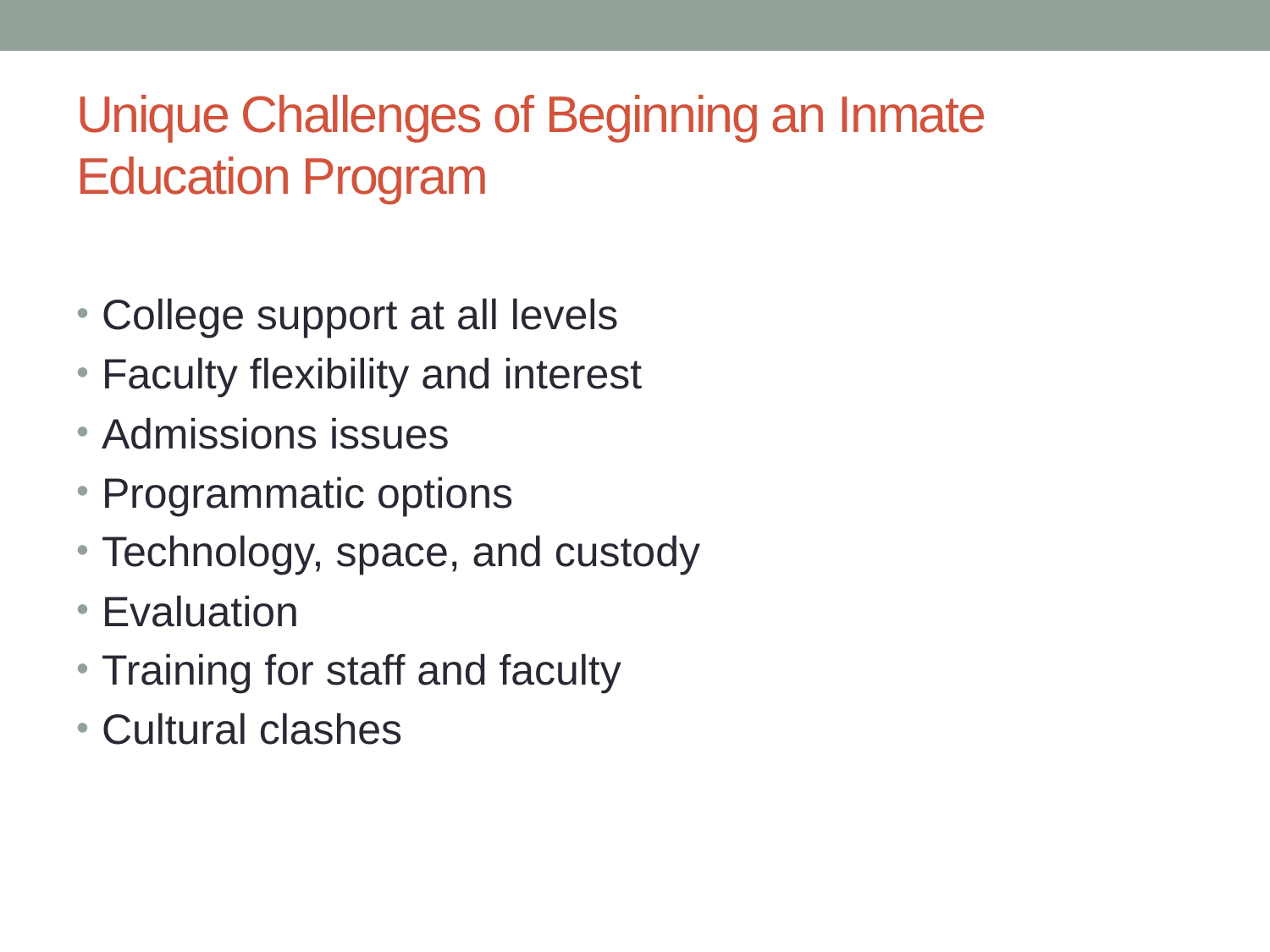

# Unique Challenges of Beginning an Inmate Education Program

College support at all levels
Faculty flexibility and interest
Admissions issues
Programmatic options
Technology, space, and custody
Evaluation
Training for staff and faculty
Cultural clashes